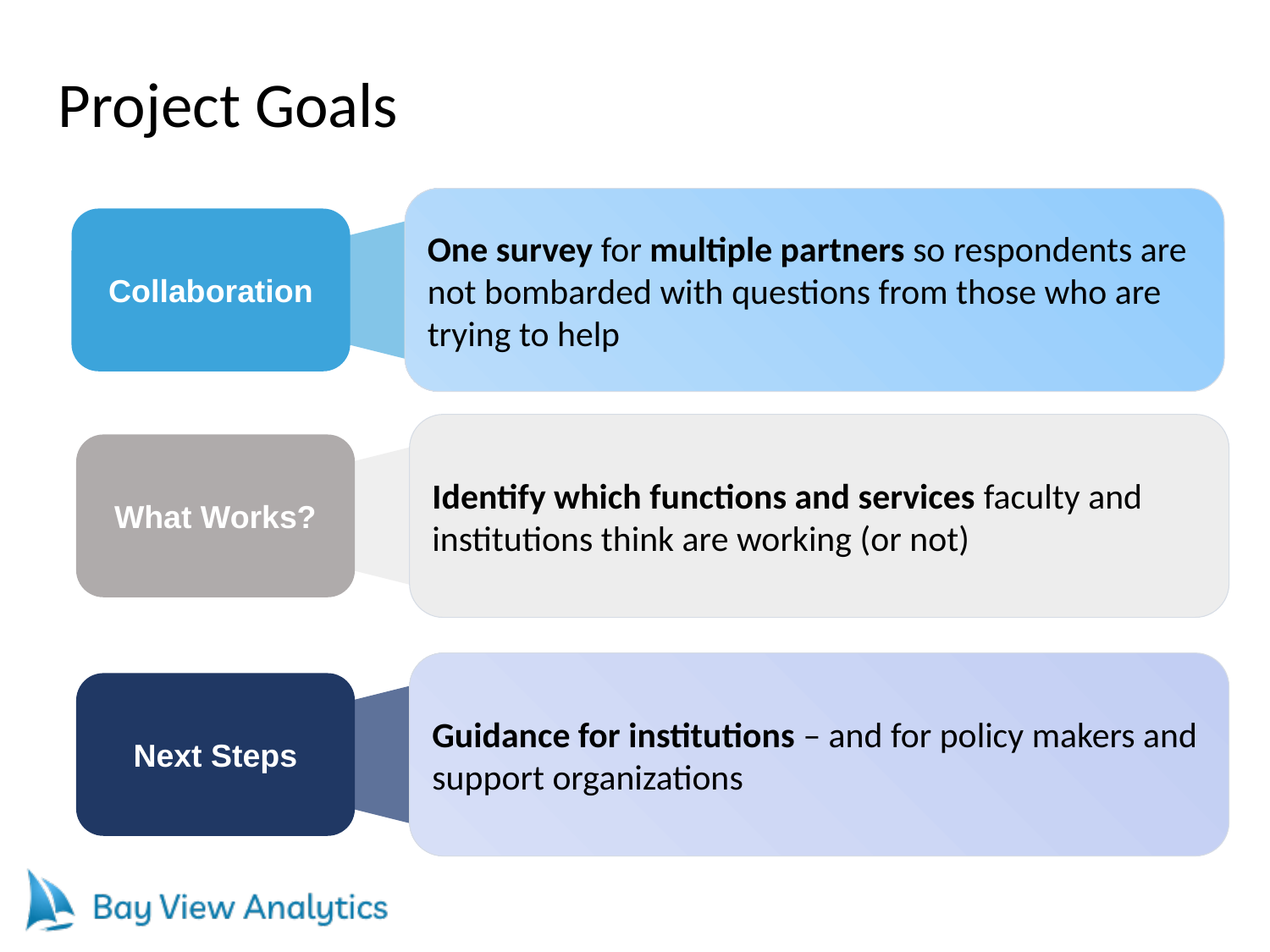

# Project Goals
One survey for multiple partners so respondents are not bombarded with questions from those who are trying to help
Collaboration

Identify which functions and services faculty and institutions think are working (or not)
What Works?

Guidance for institutions – and for policy makers and support organizations
Next Steps